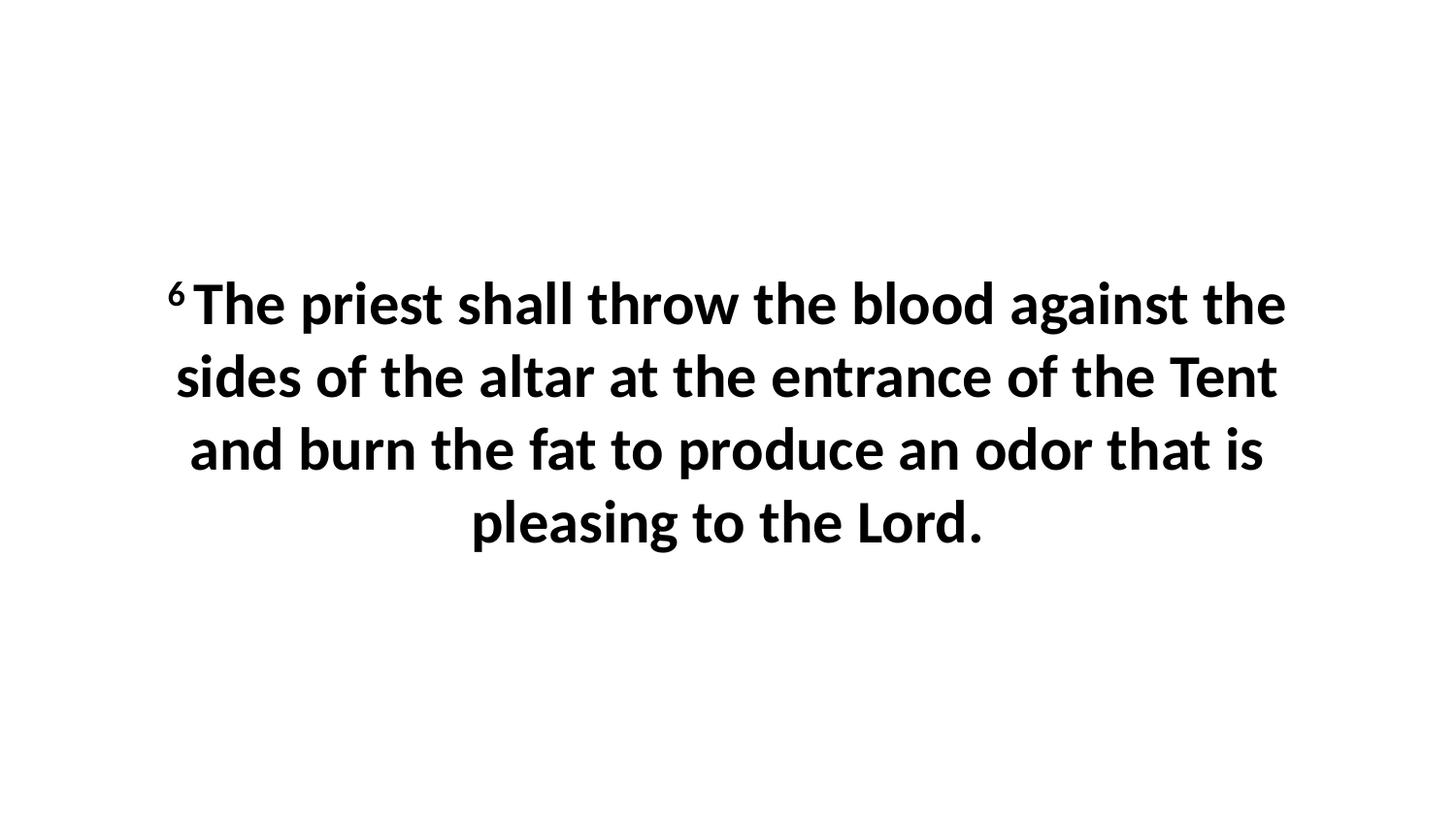

6 The priest shall throw the blood against the sides of the altar at the entrance of the Tent and burn the fat to produce an odor that is pleasing to the Lord.